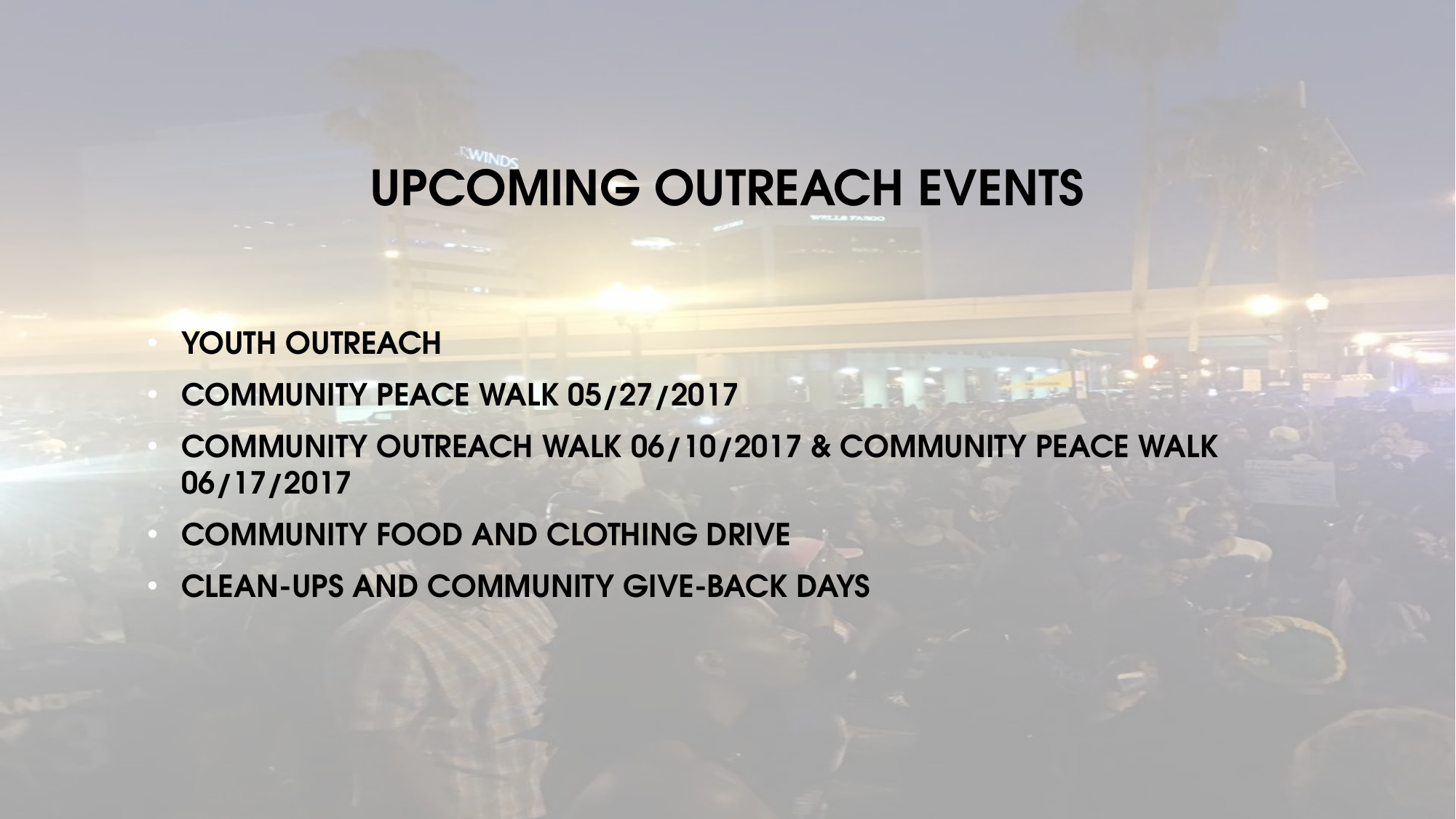

# UPCOMING OUTREACH EVENTS
Youth outreach
Community peace walk 05/27/2017
Community outreach walk 06/10/2017 & Community peace walk 06/17/2017
Community food and clothing drive
Clean-ups and community give-back days